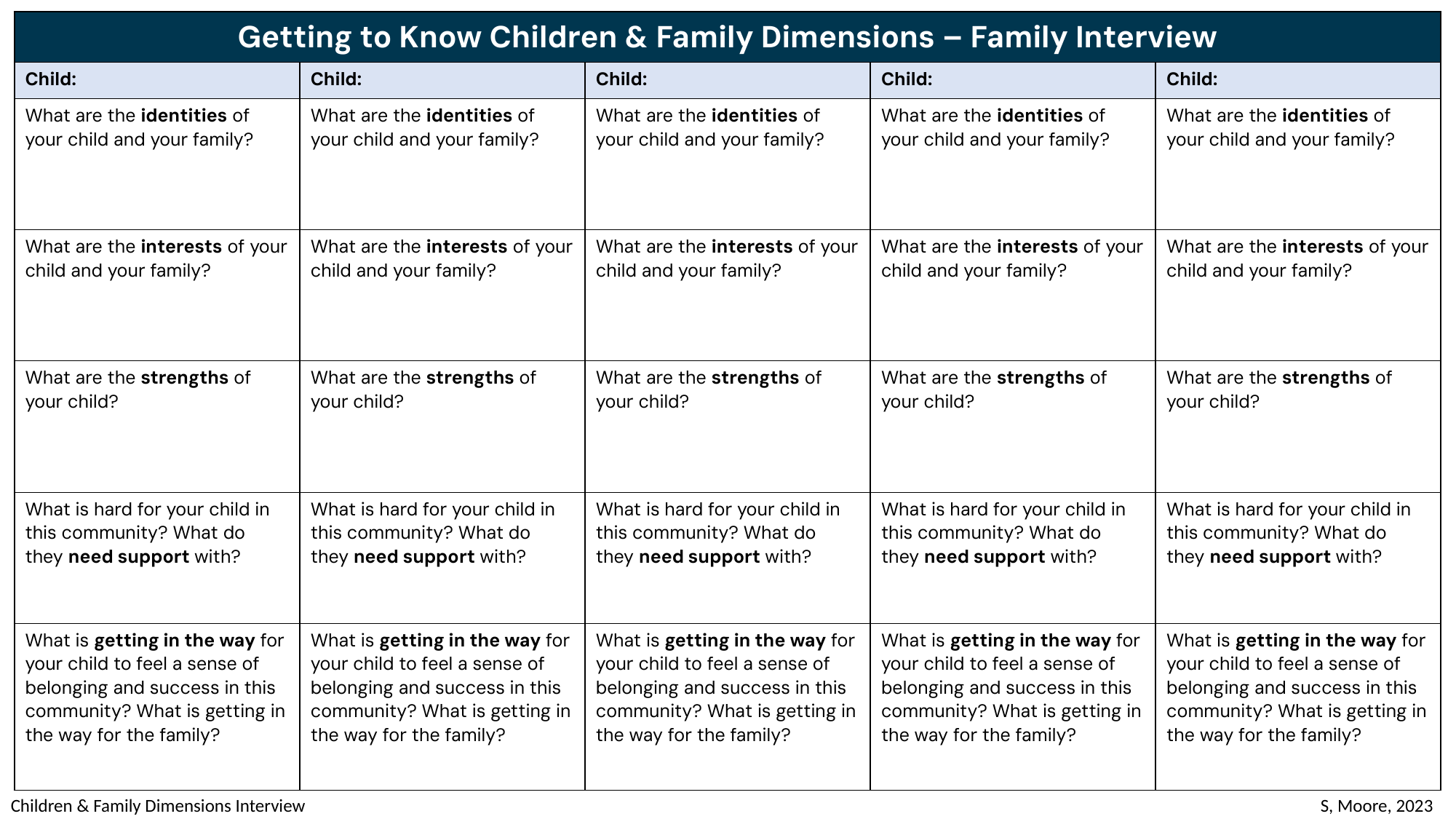

| Getting to Know Children & Family Dimensions – Family Interview |  |  |  |  |
| --- | --- | --- | --- | --- |
| Child: | Child: | Child: | Child: | Child: |
| What are the identities of your child and your family? | What are the identities of your child and your family? | What are the identities of your child and your family? | What are the identities of your child and your family? | What are the identities of your child and your family? |
| What are the interests of your child and your family? | What are the interests of your child and your family? | What are the interests of your child and your family? | What are the interests of your child and your family? | What are the interests of your child and your family? |
| What are the strengths of your child? | What are the strengths of your child? | What are the strengths of your child? | What are the strengths of your child? | What are the strengths of your child? |
| What is hard for your child in this community? What do they need support with? | What is hard for your child in this community? What do they need support with? | What is hard for your child in this community? What do they need support with? | What is hard for your child in this community? What do they need support with? | What is hard for your child in this community? What do they need support with? |
| What is getting in the way for your child to feel a sense of belonging and success in this community? What is getting in the way for the family? | What is getting in the way for your child to feel a sense of belonging and success in this community? What is getting in the way for the family? | What is getting in the way for your child to feel a sense of belonging and success in this community? What is getting in the way for the family? | What is getting in the way for your child to feel a sense of belonging and success in this community? What is getting in the way for the family? | What is getting in the way for your child to feel a sense of belonging and success in this community? What is getting in the way for the family? |
Children & Family Dimensions Interview								                     		S, Moore, 2023